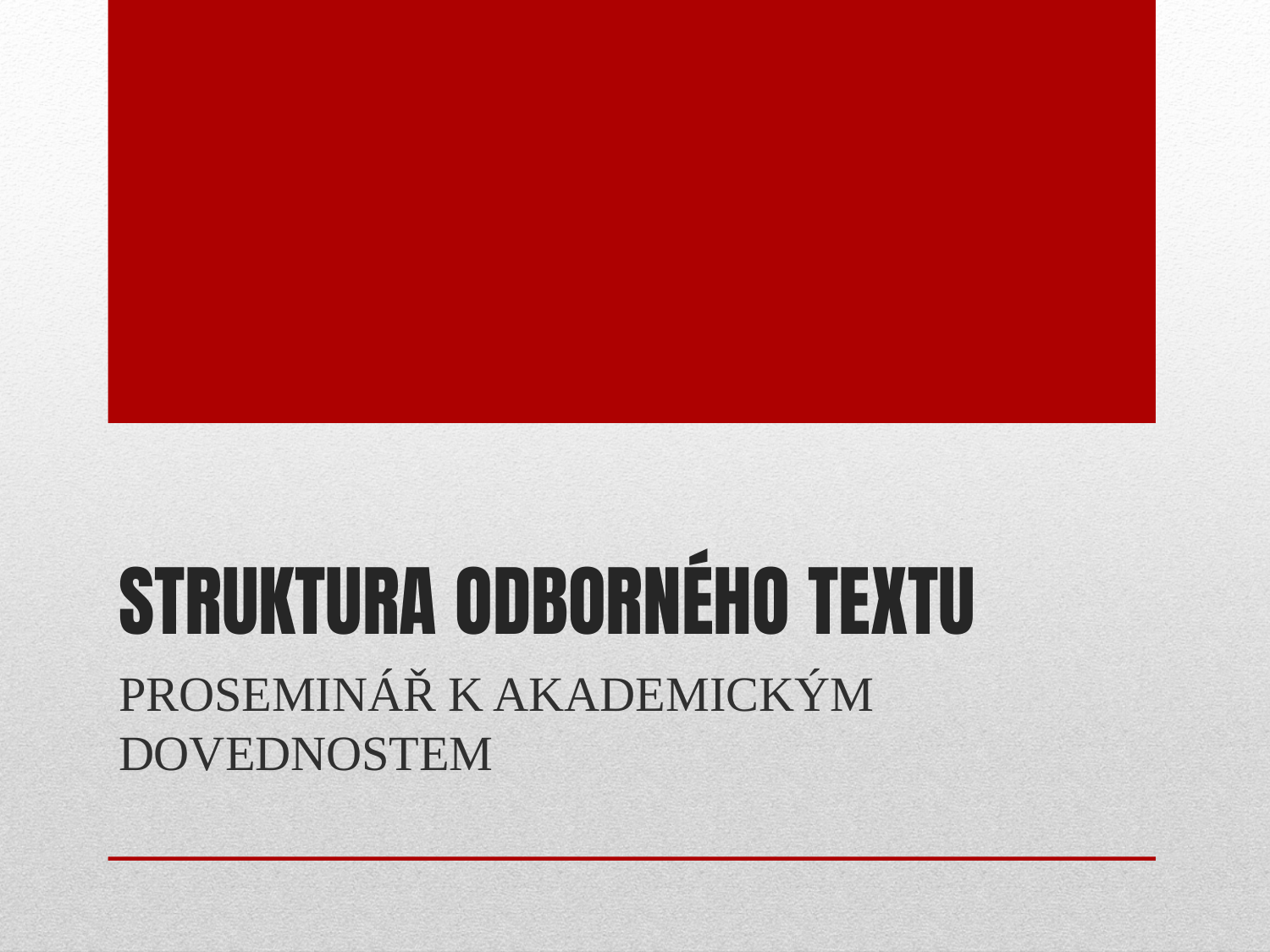

# STRUKTURA ODBORNÉHO TEXTU
PROSEMINÁŘ K AKADEMICKÝM DOVEDNOSTEM